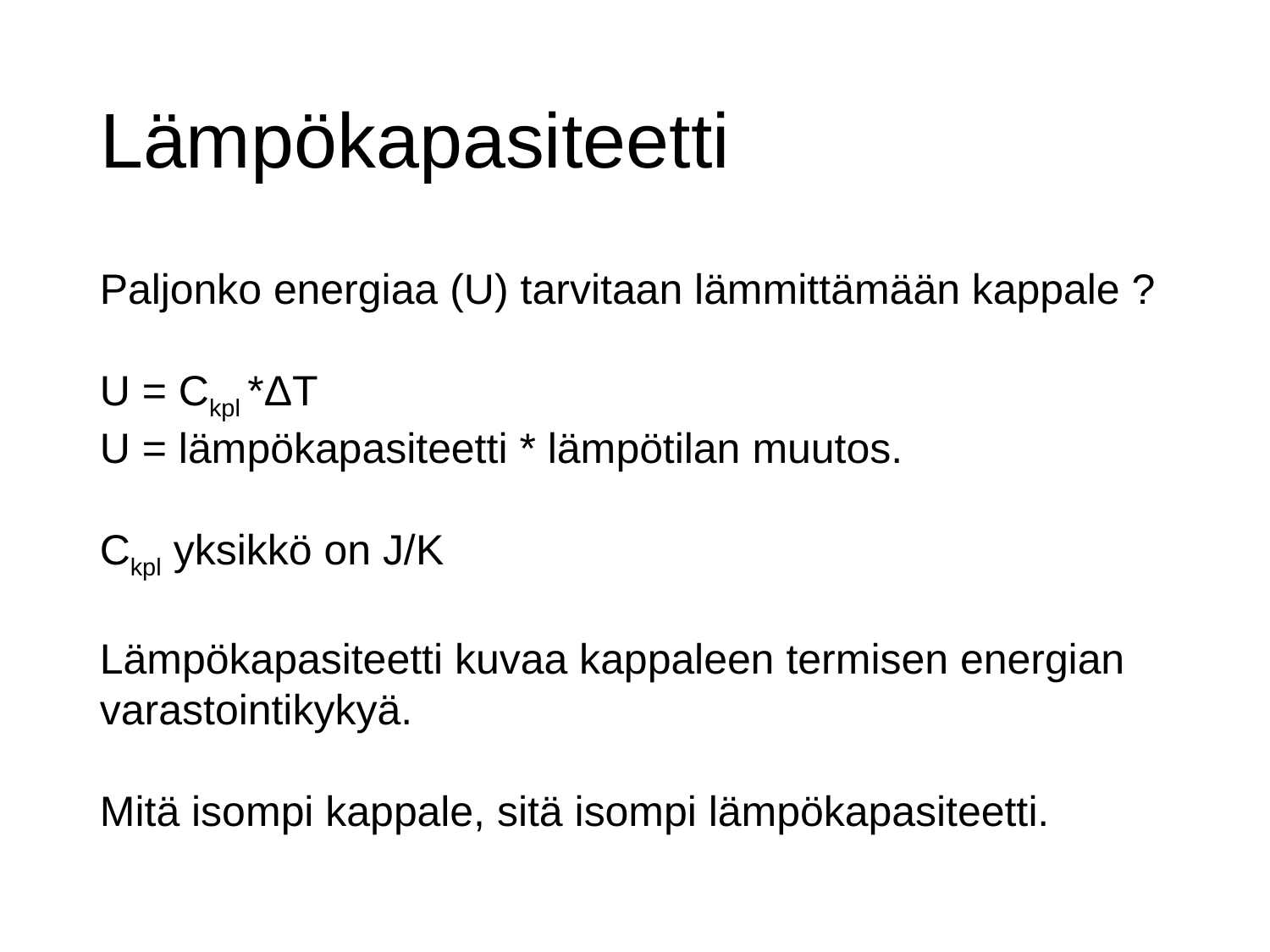

# Lämpökapasiteetti
Paljonko energiaa (U) tarvitaan lämmittämään kappale ?

U = Ckpl *ΔT
U = lämpökapasiteetti * lämpötilan muutos.

Ckpl yksikkö on J/K

Lämpökapasiteetti kuvaa kappaleen termisen energian varastointikykyä.

Mitä isompi kappale, sitä isompi lämpökapasiteetti.